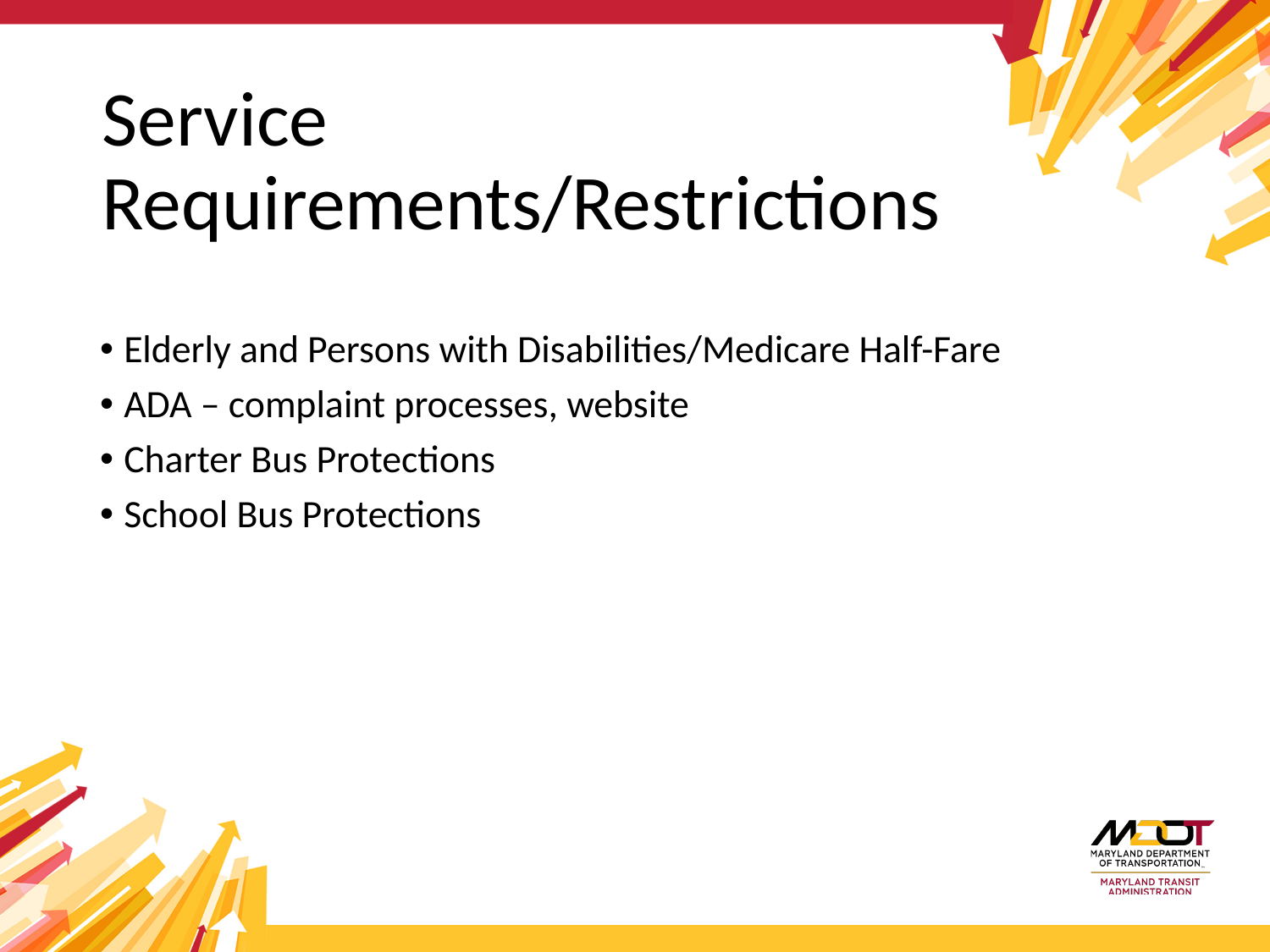

# Service Requirements/Restrictions
Elderly and Persons with Disabilities/Medicare Half-Fare
ADA – complaint processes, website
Charter Bus Protections
School Bus Protections